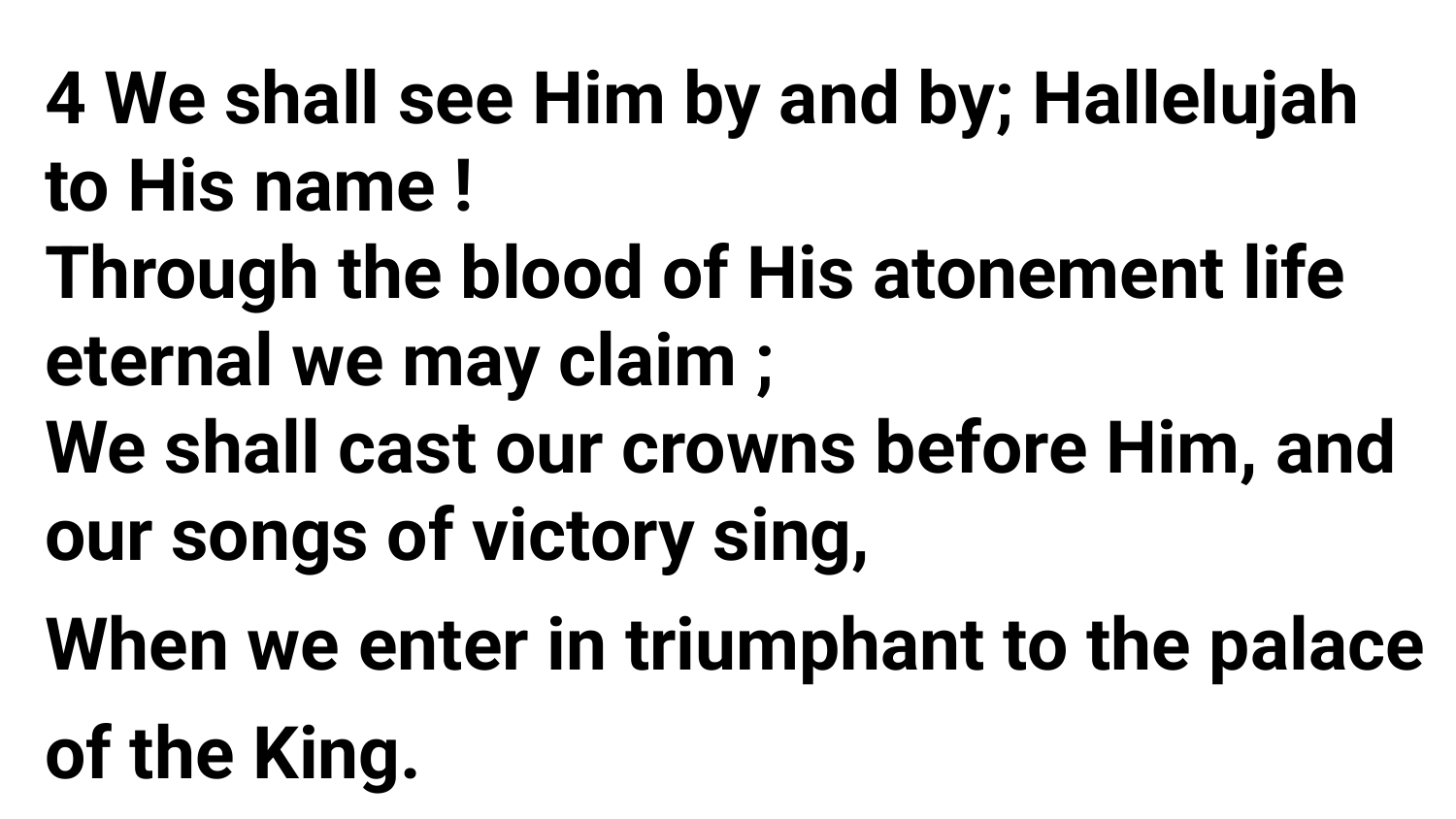

4 We shall see Him by and by; Hallelujah to His name !
Through the blood of His atonement life eternal we may claim ;
We shall cast our crowns before Him, and our songs of victory sing,
When we enter in triumphant to the palace of the King.